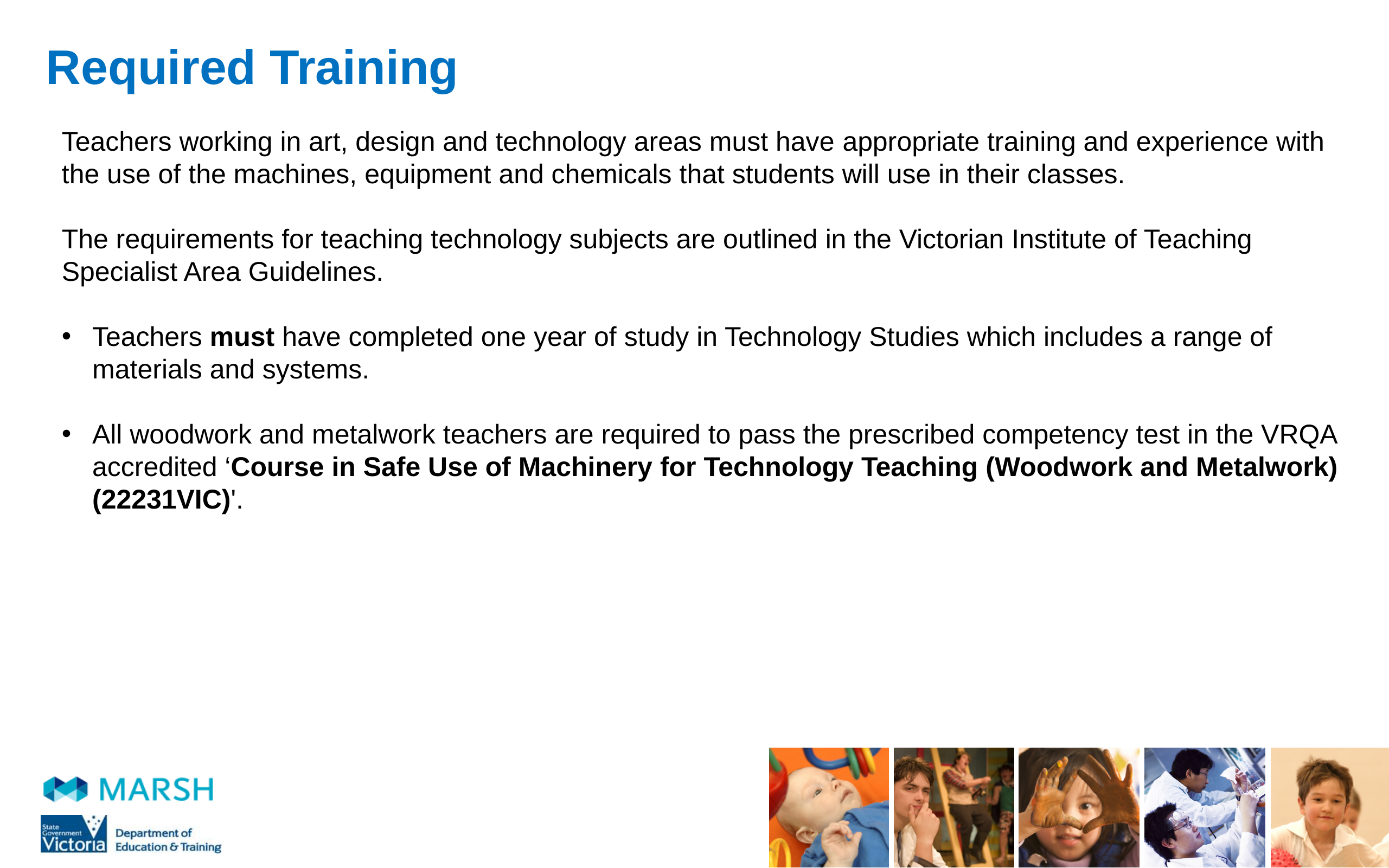

# Required Training
Teachers working in art, design and technology areas must have appropriate training and experience with the use of the machines, equipment and chemicals that students will use in their classes.

The requirements for teaching technology subjects are outlined in the Victorian Institute of Teaching Specialist Area Guidelines.

Teachers must have completed one year of study in Technology Studies which includes a range of materials and systems.

All woodwork and metalwork teachers are required to pass the prescribed competency test in the VRQA accredited ‘Course in Safe Use of Machinery for Technology Teaching (Woodwork and Metalwork) (22231VIC)'.